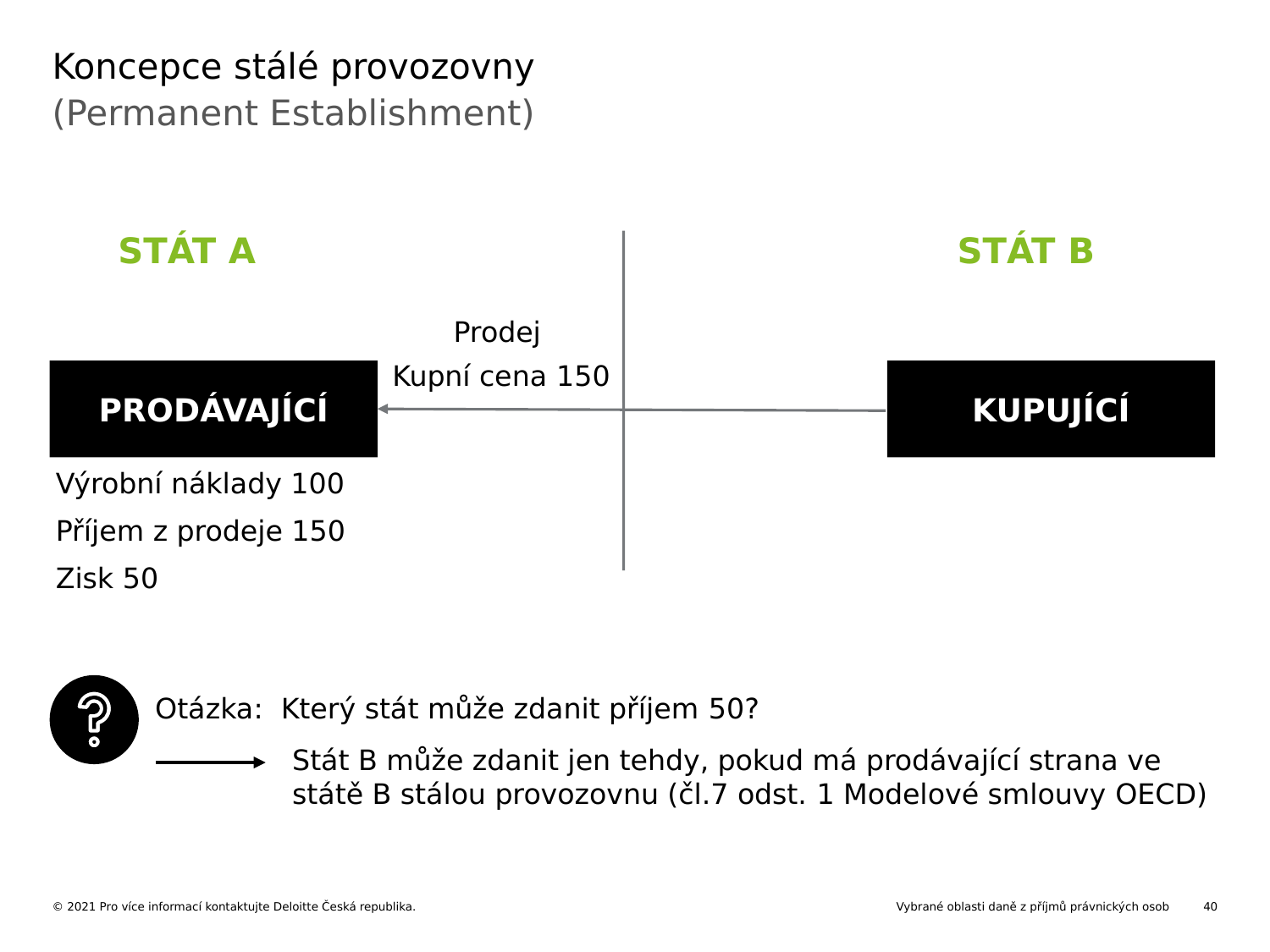

# Koncepce stálé provozovny
(Permanent Establishment)
STÁT A
STÁT B

Prodej
Kupní cena 150
PRODÁVAJÍCÍ
KUPUJÍCÍ

Výrobní náklady 100
Příjem z prodeje 150
Zisk 50

Otázka:  Který stát může zdanit příjem 50?
Stát B může zdanit jen tehdy, pokud má prodávající strana ve státě B stálou provozovnu (čl.7 odst. 1 Modelové smlouvy OECD)